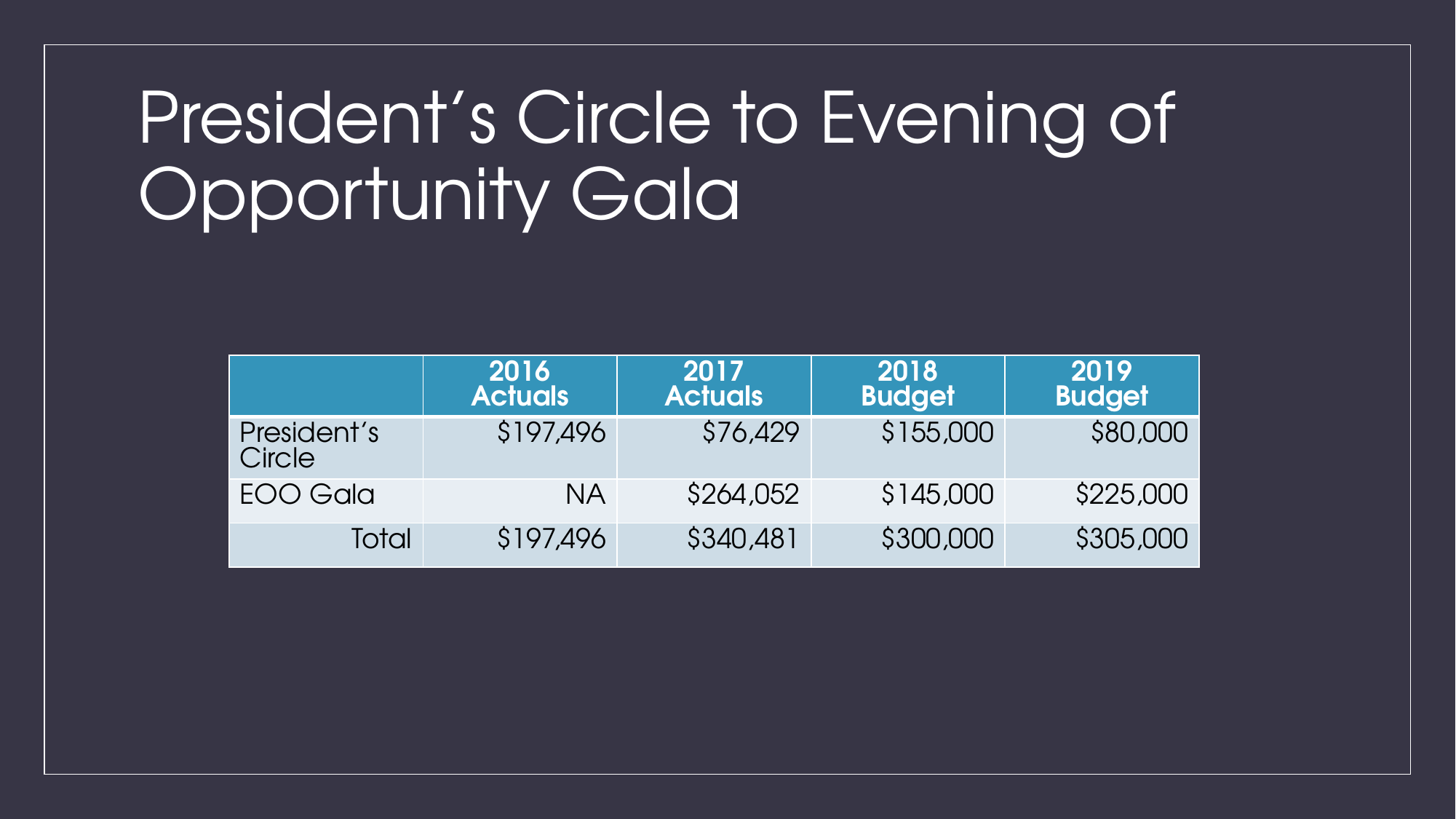

# President’s Circle to Evening of Opportunity Gala

|  | 2016 Actuals | 2017 Actuals | 2018 Budget | 2019 Budget |
| --- | --- | --- | --- | --- |
| President’s Circle | $197,496 | $76,429 | $155,000 | $80,000 |
| EOO Gala | NA | $264,052 | $145,000 | $225,000 |
| Total | $197,496 | $340,481 | $300,000 | $305,000 |